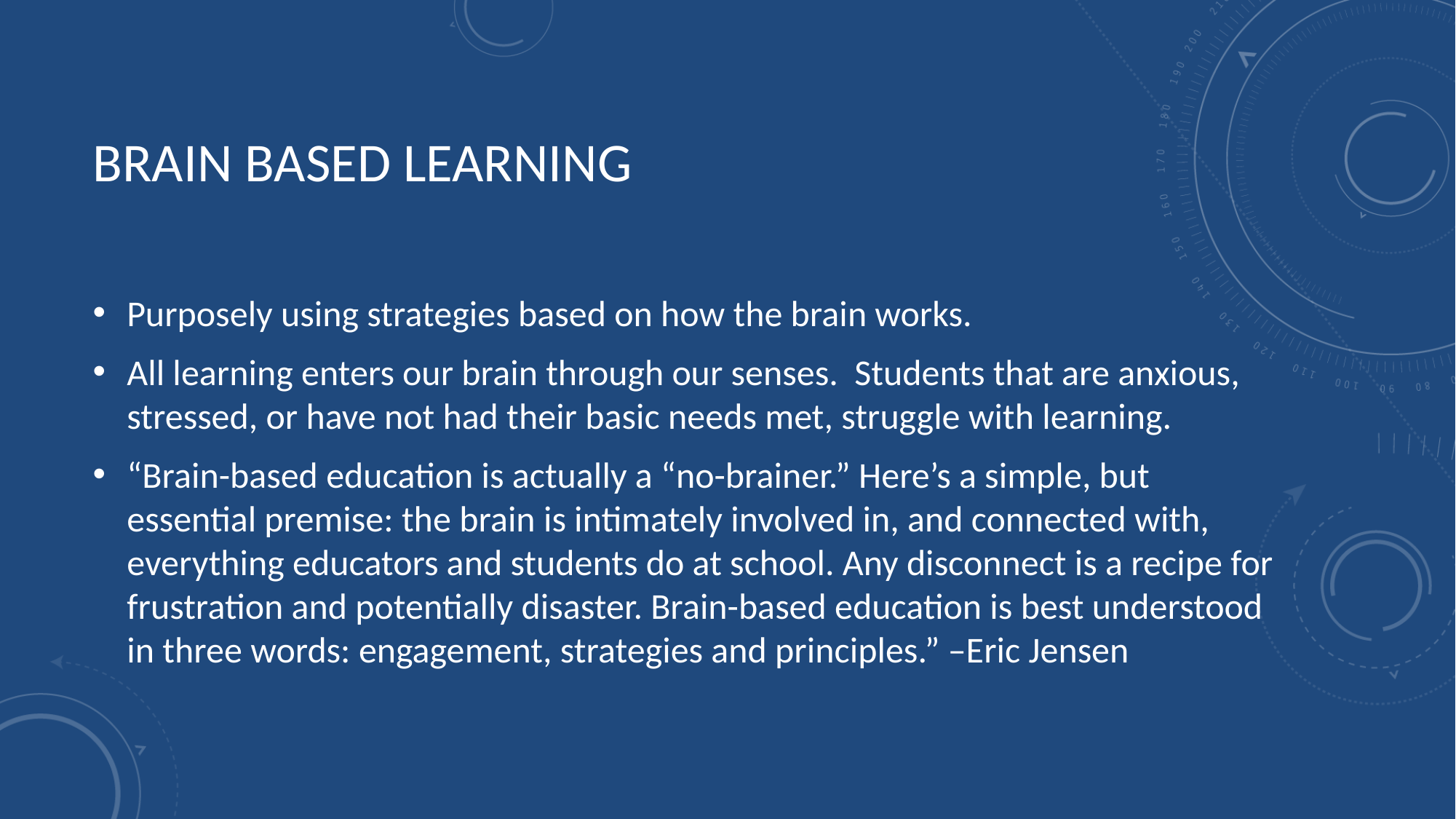

# brain based learning
Purposely using strategies based on how the brain works.
All learning enters our brain through our senses.  Students that are anxious, stressed, or have not had their basic needs met, struggle with learning.
“Brain-based education is actually a “no-brainer.” Here’s a simple, but essential premise: the brain is intimately involved in, and connected with, everything educators and students do at school. Any disconnect is a recipe for frustration and potentially disaster. Brain-based education is best understood in three words: engagement, strategies and principles.” –Eric Jensen